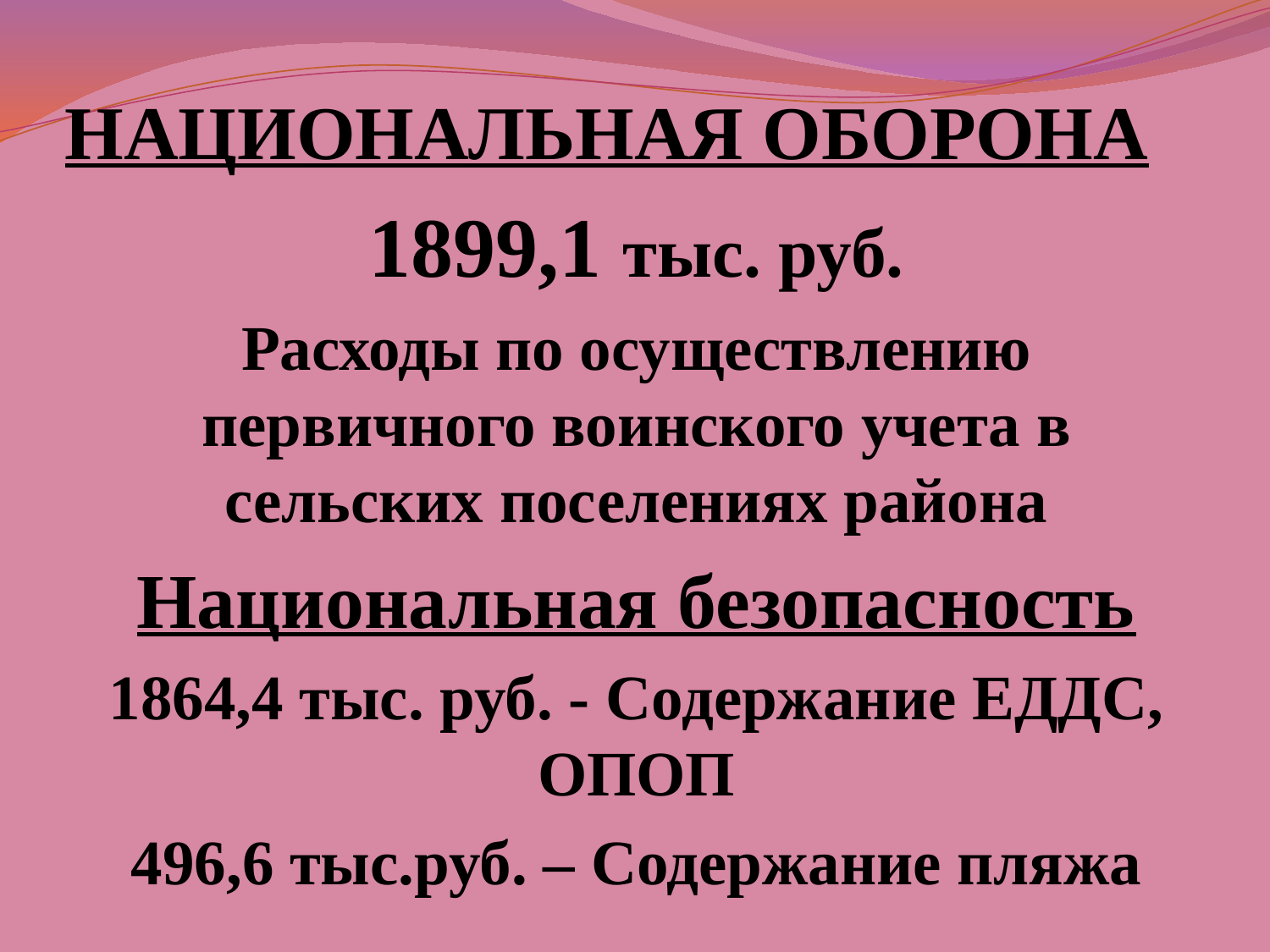

# НАЦИОНАЛЬНАЯ ОБОРОНА
1899,1 тыс. руб.
Расходы по осуществлению первичного воинского учета в сельских поселениях района
Национальная безопасность
1864,4 тыс. руб. - Содержание ЕДДС, ОПОП
496,6 тыс.руб. – Содержание пляжа